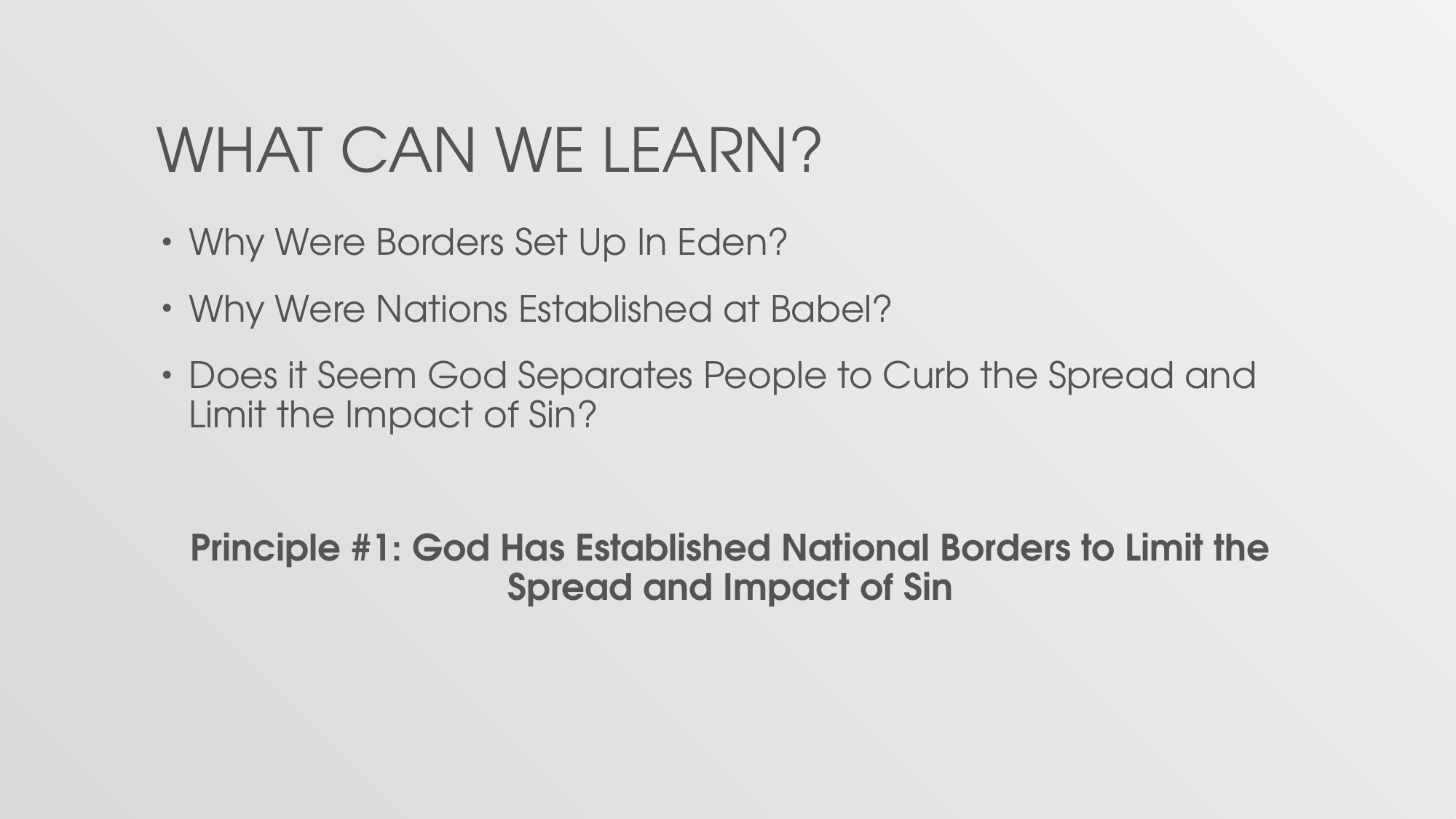

# What Can We Learn?
Why Were Borders Set Up In Eden?
Why Were Nations Established at Babel?
Does it Seem God Separates People to Curb the Spread and Limit the Impact of Sin?

Principle #1: God Has Established National Borders to Limit the Spread and Impact of Sin